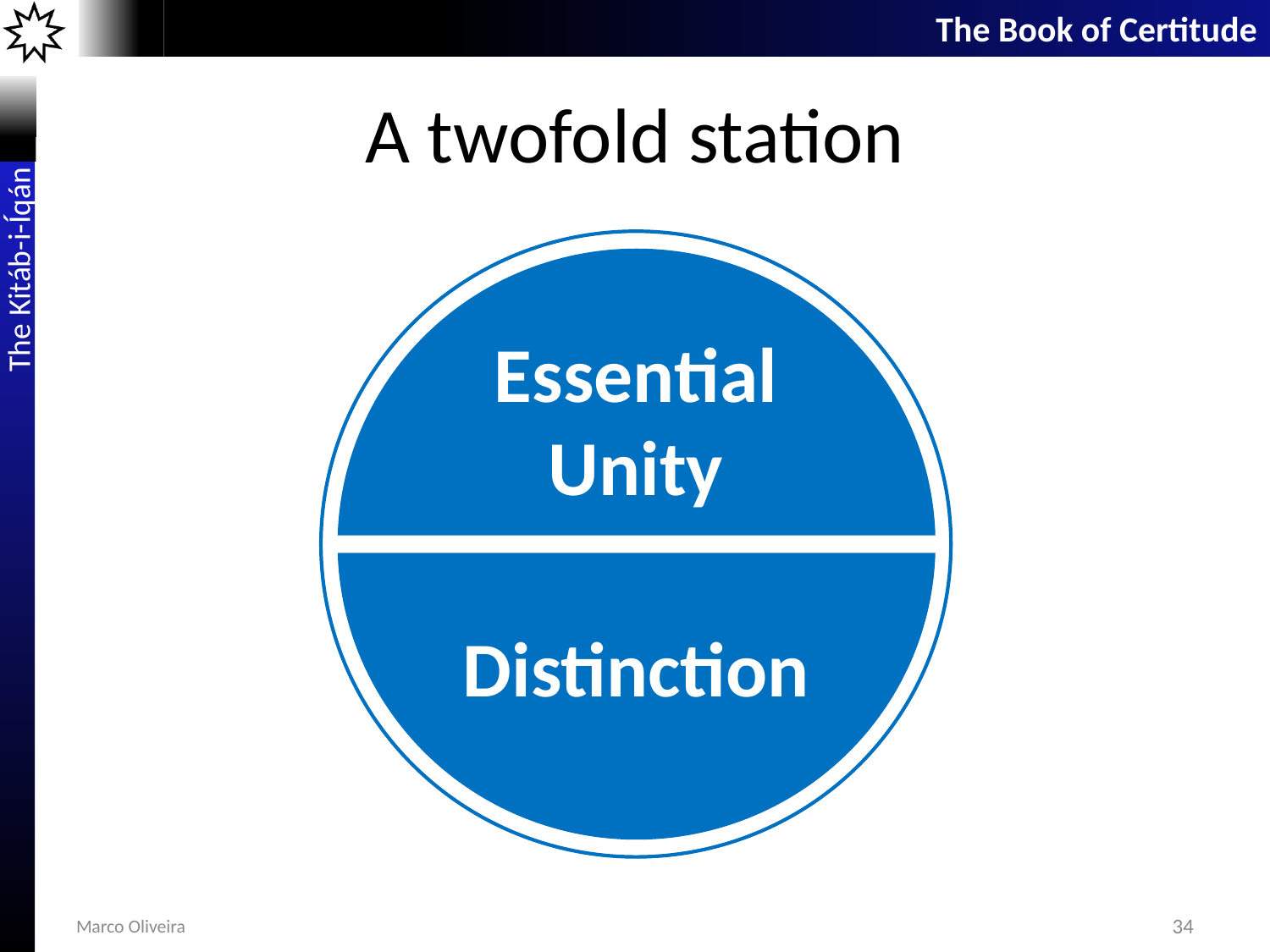

# A twofold station

Essential
Unity

Distinction
Marco Oliveira
34